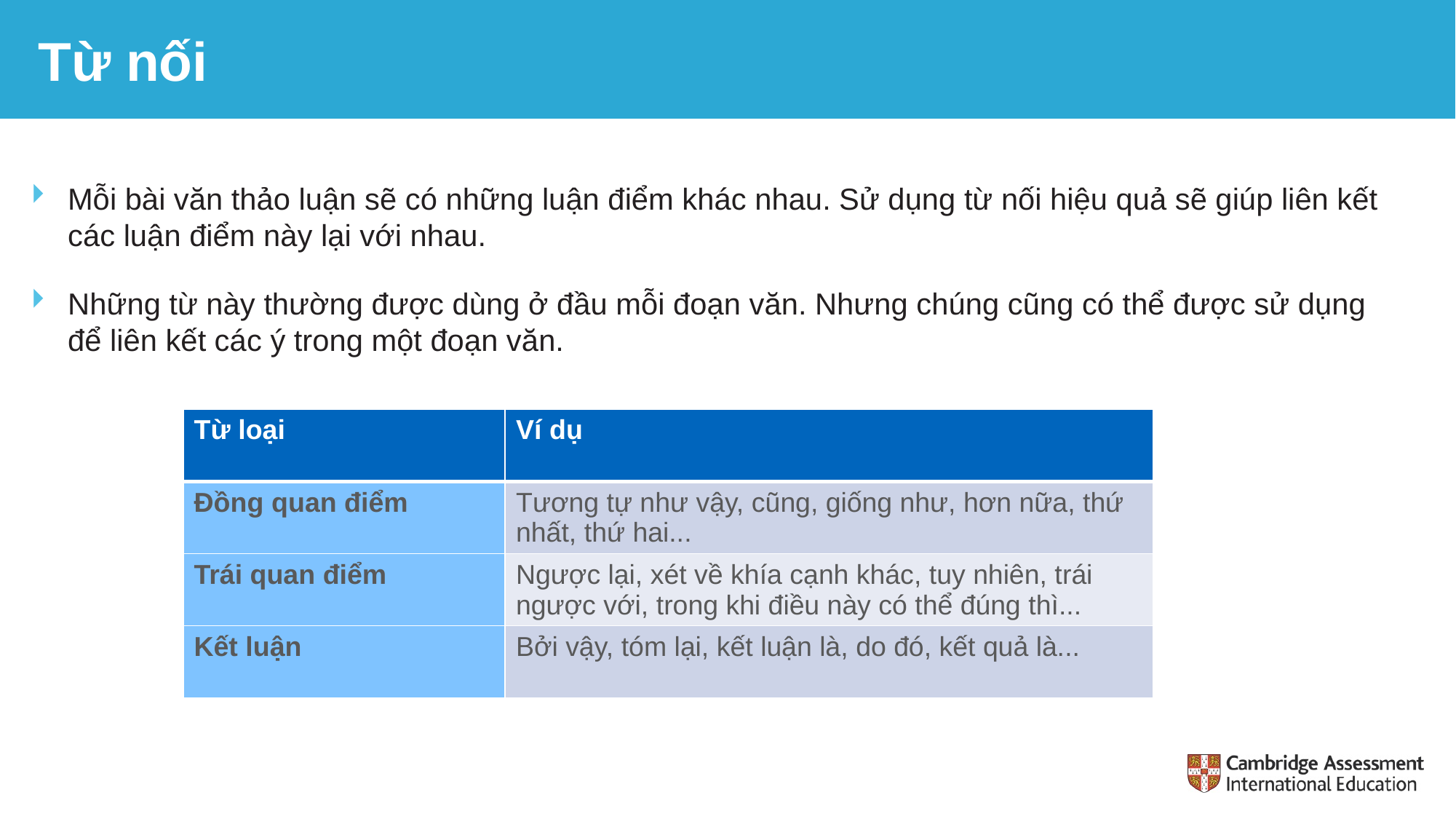

# Từ nối
Mỗi bài văn thảo luận sẽ có những luận điểm khác nhau. Sử dụng từ nối hiệu quả sẽ giúp liên kết các luận điểm này lại với nhau.
Những từ này thường được dùng ở đầu mỗi đoạn văn. Nhưng chúng cũng có thể được sử dụng để liên kết các ý trong một đoạn văn.

| Từ loại | Ví dụ |
| --- | --- |
| Đồng quan điểm | Tương tự như vậy, cũng, giống như, hơn nữa, thứ nhất, thứ hai... |
| Trái quan điểm | Ngược lại, xét về khía cạnh khác, tuy nhiên, trái ngược với, trong khi điều này có thể đúng thì... |
| Kết luận | Bởi vậy, tóm lại, kết luận là, do đó, kết quả là... |